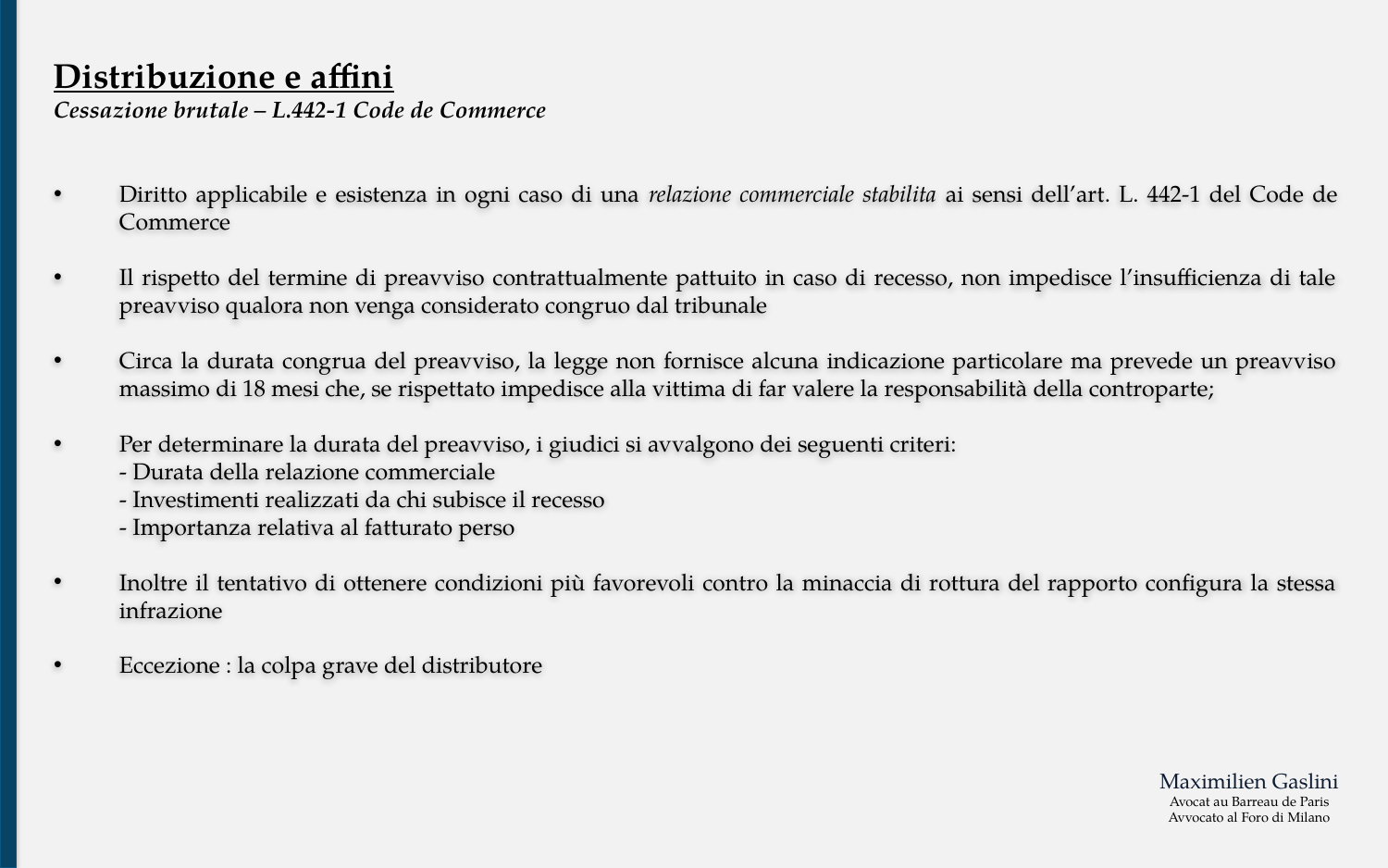

Distribuzione e affini
Cessazione brutale – L.442-1 Code de Commerce

Diritto applicabile e esistenza in ogni caso di una relazione commerciale stabilita ai sensi dell’art. L. 442-1 del Code de Commerce

Il rispetto del termine di preavviso contrattualmente pattuito in caso di recesso, non impedisce l’insufficienza di tale preavviso qualora non venga considerato congruo dal tribunale

Circa la durata congrua del preavviso, la legge non fornisce alcuna indicazione particolare ma prevede un preavviso massimo di 18 mesi che, se rispettato impedisce alla vittima di far valere la responsabilità della controparte;

Per determinare la durata del preavviso, i giudici si avvalgono dei seguenti criteri:
- Durata della relazione commerciale
- Investimenti realizzati da chi subisce il recesso
- Importanza relativa al fatturato perso

Inoltre il tentativo di ottenere condizioni più favorevoli contro la minaccia di rottura del rapporto configura la stessa infrazione

Eccezione : la colpa grave del distributore

Maximilien Gaslini
Avocat au Barreau de Paris
Avvocato al Foro di Milano